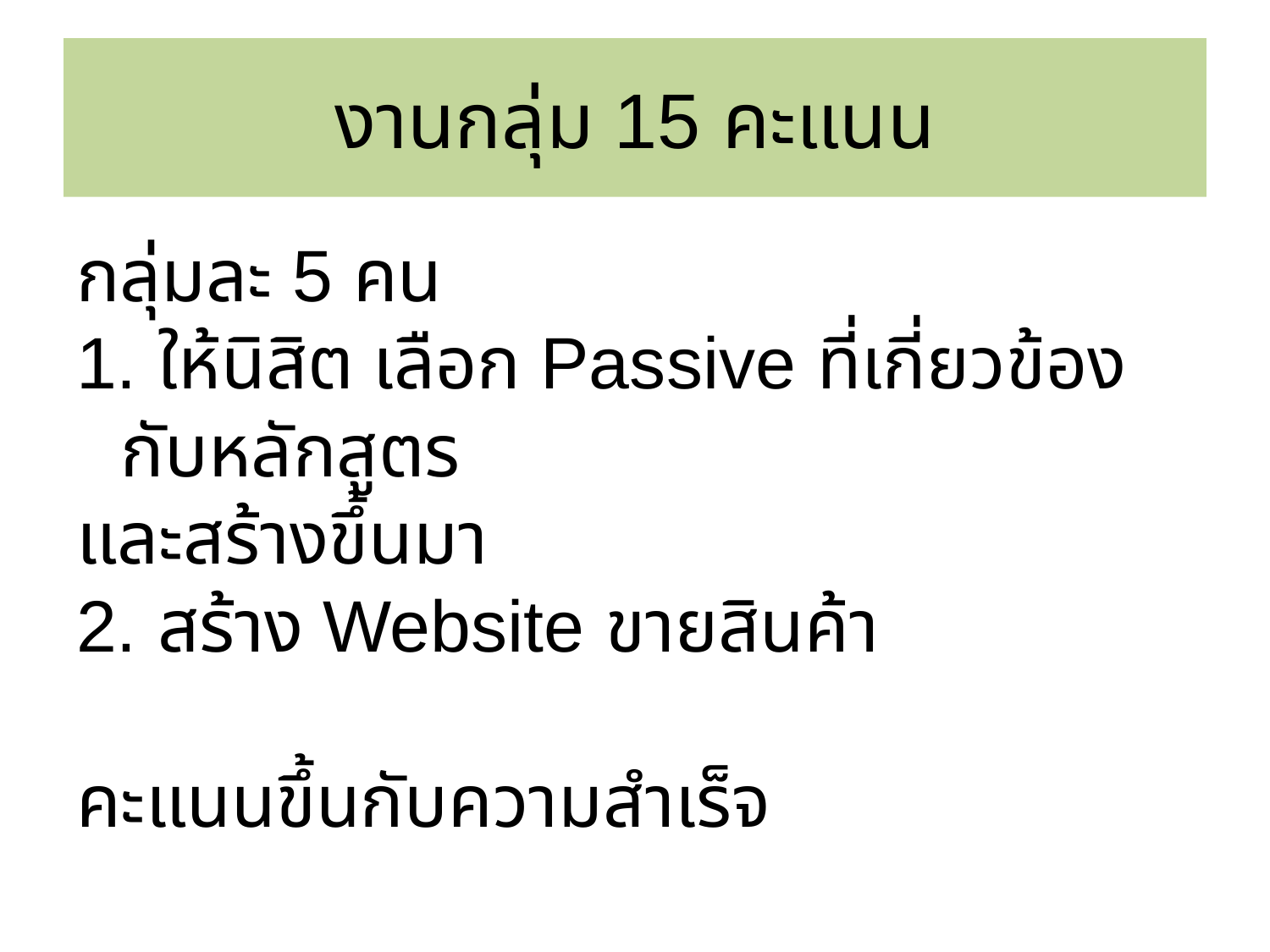

# งานกลุ่ม 15 คะแนน
กลุ่มละ 5 คน
1. ให้นิสิต เลือก Passive ที่เกี่ยวข้องกับหลักสูตร
และสร้างขึ้นมา
2. สร้าง Website ขายสินค้า

คะแนนขึ้นกับความสำเร็จ